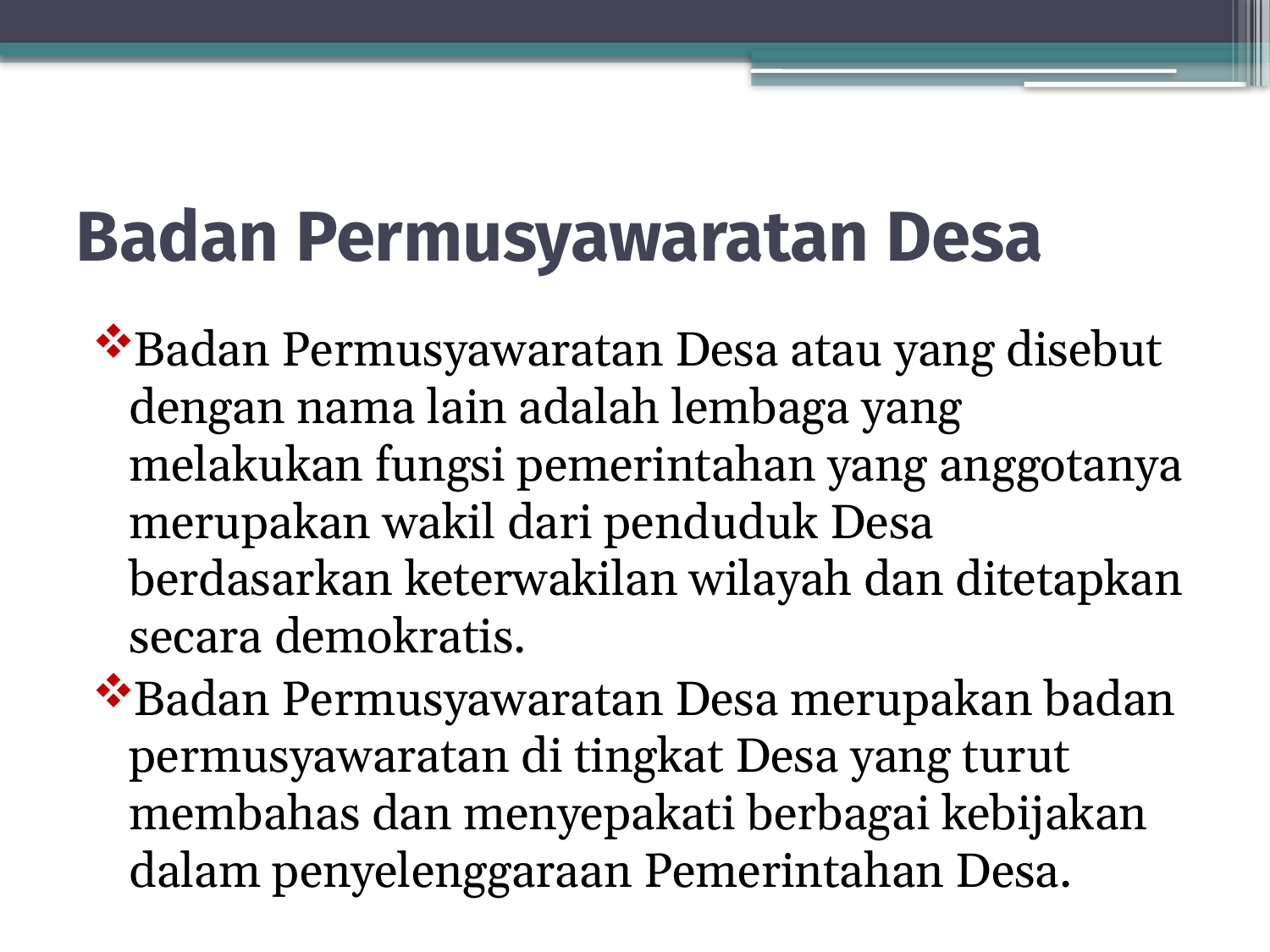

# Badan Permusyawaratan Desa
Badan Permusyawaratan Desa atau yang disebut dengan nama lain adalah lembaga yang melakukan fungsi pemerintahan yang anggotanya merupakan wakil dari penduduk Desa berdasarkan keterwakilan wilayah dan ditetapkan secara demokratis.
Badan Permusyawaratan Desa merupakan badan permusyawaratan di tingkat Desa yang turut membahas dan menyepakati berbagai kebijakan dalam penyelenggaraan Pemerintahan Desa.